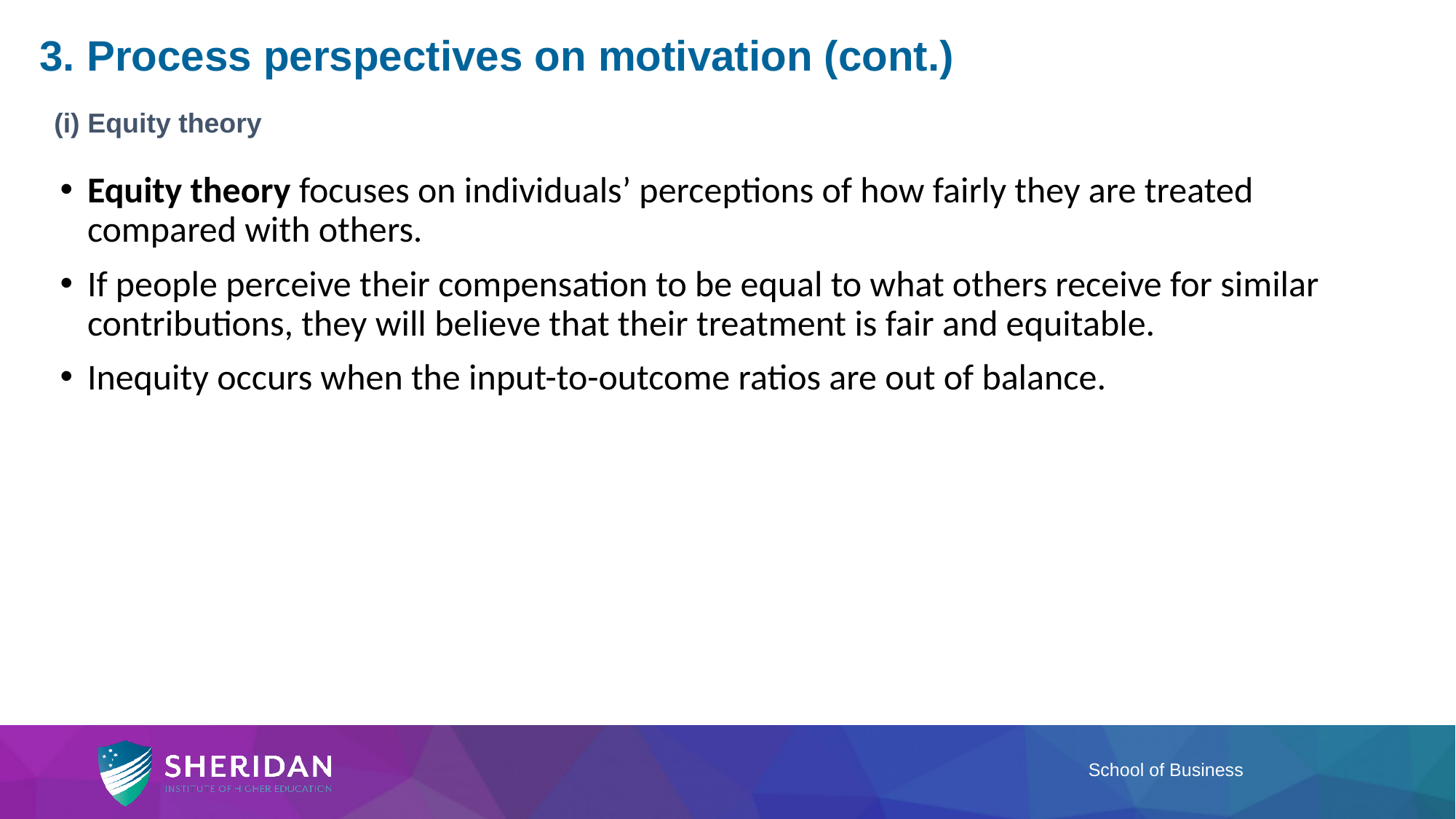

3. Process perspectives on motivation (cont.)
(i) Equity theory
Equity theory focuses on individuals’ perceptions of how fairly they are treated compared with others.
If people perceive their compensation to be equal to what others receive for similar contributions, they will believe that their treatment is fair and equitable.
Inequity occurs when the input-to-outcome ratios are out of balance.